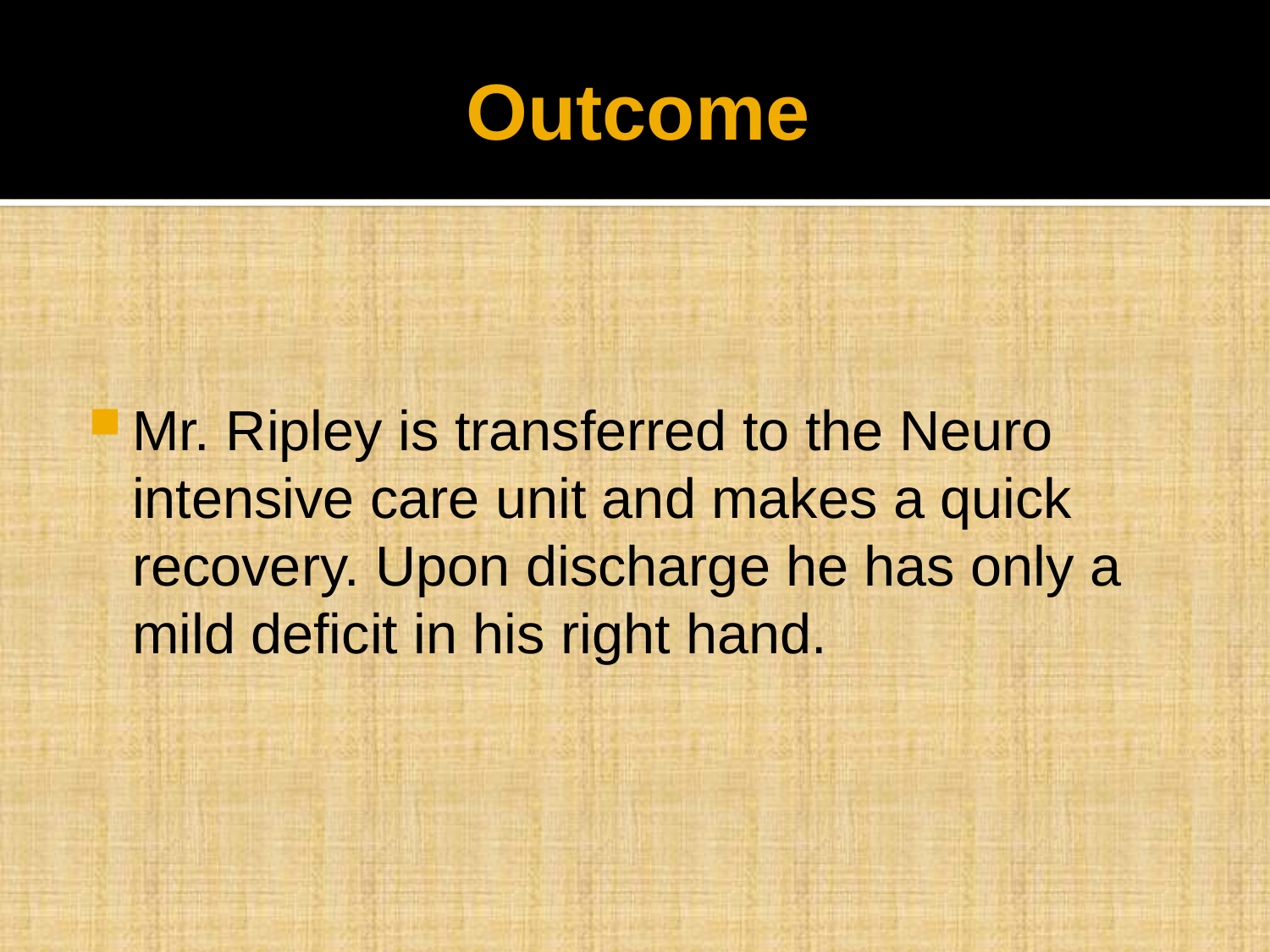

# Outcome

Mr. Ripley is transferred to the Neuro intensive care unit and makes a quick recovery. Upon discharge he has only a mild deficit in his right hand.